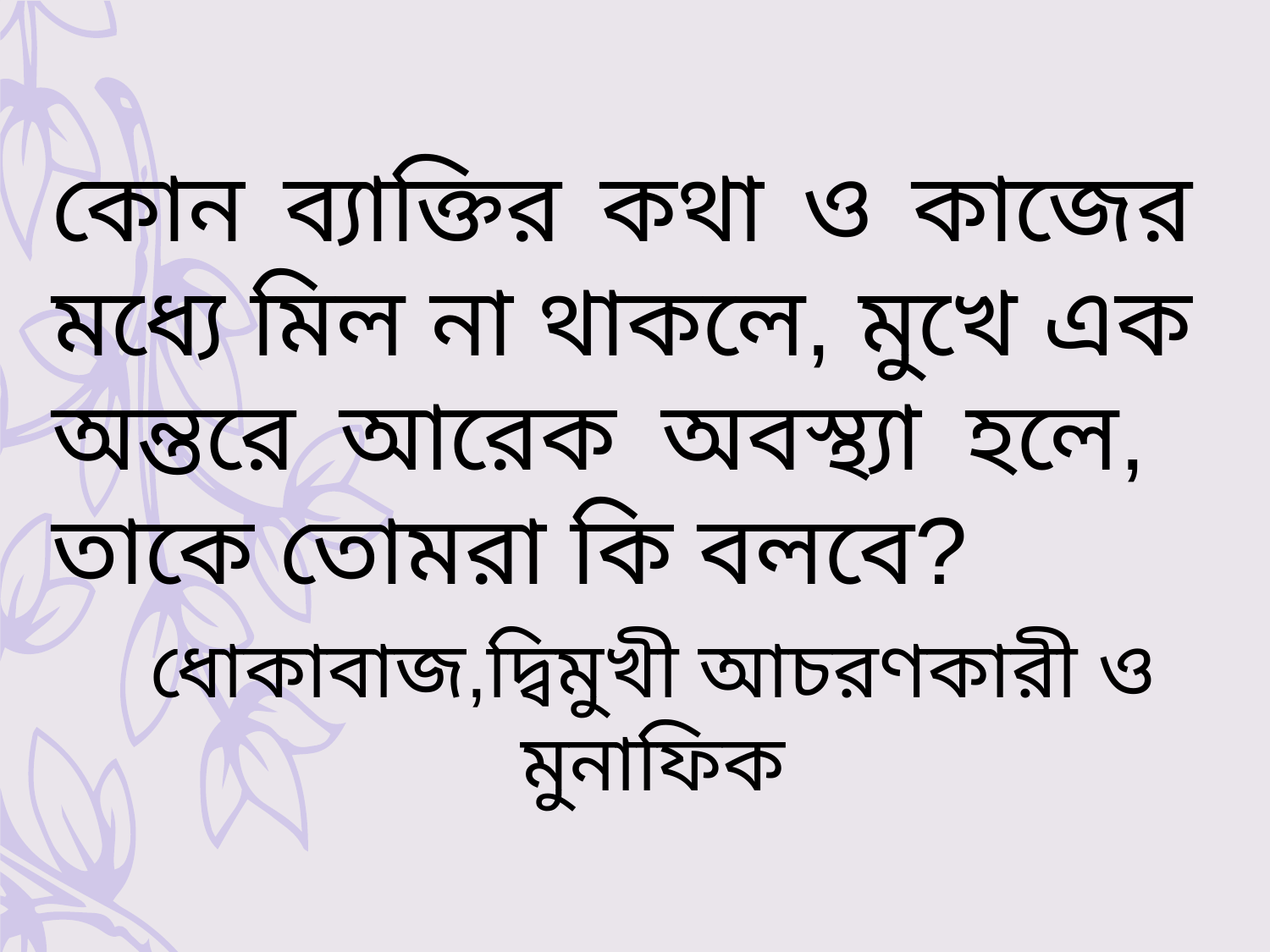

কোন ব্যাক্তির কথা ও কাজের মধ্যে মিল না থাকলে, মুখে এক অন্তরে আরেক অবস্থ্যা হলে,  তাকে তোমরা কি বলবে?
ধোকাবাজ,দ্বিমুখী আচরণকারী ও মুনাফিক